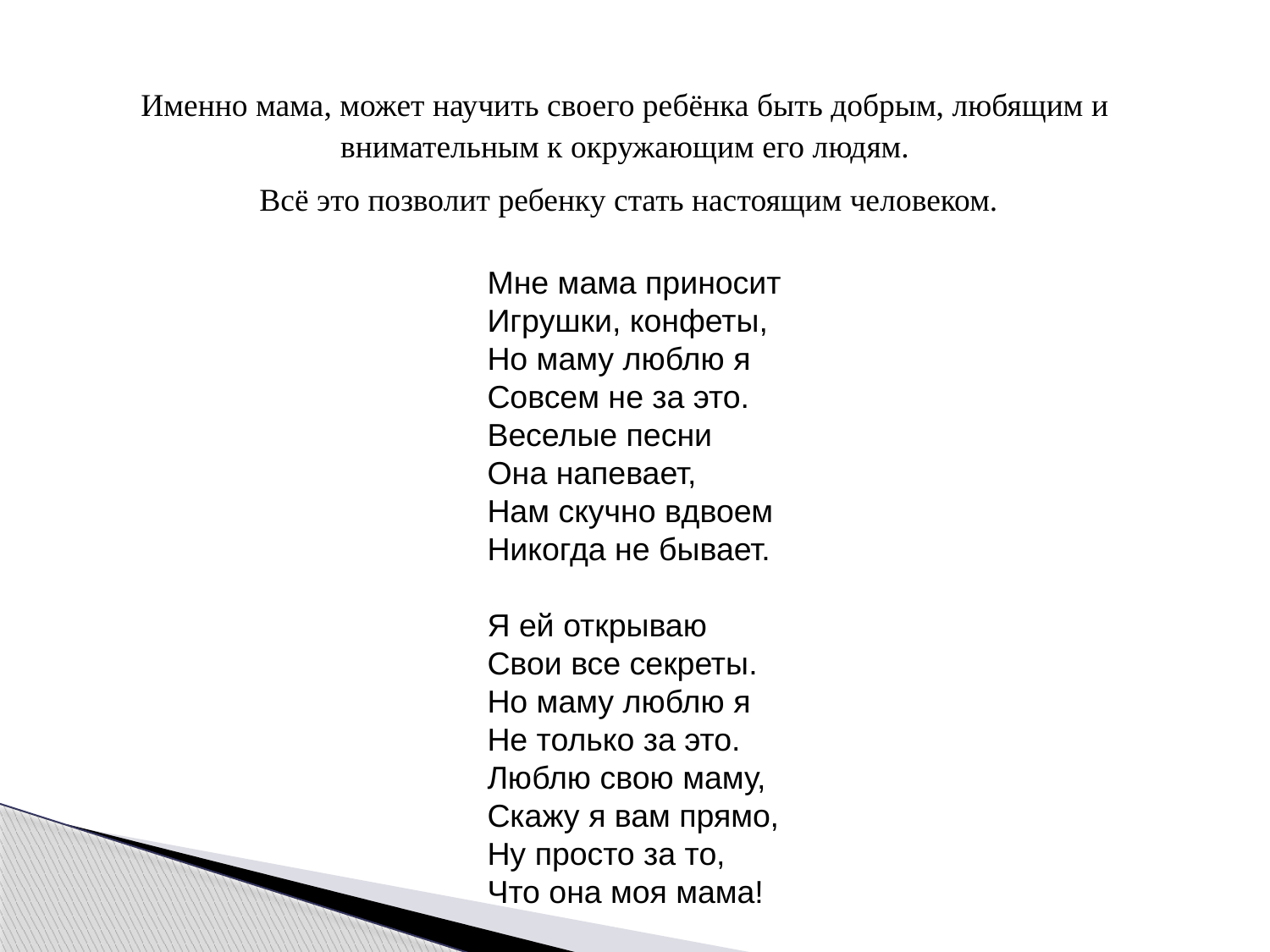

Именно мама, может научить своего ребёнка быть добрым, любящим и внимательным к окружающим его людям.
 Всё это позволит ребенку стать настоящим человеком.

Мне мама приносит
Игрушки, конфеты,
Но маму люблю я
Совсем не за это.
Веселые песни 
Она напевает,
Нам скучно вдвоем 
Никогда не бывает. 
Я ей открываю
Свои все секреты.
Но маму люблю я 
Не только за это.
Люблю свою маму,
Скажу я вам прямо,
Ну просто за то, 
Что она моя мама!